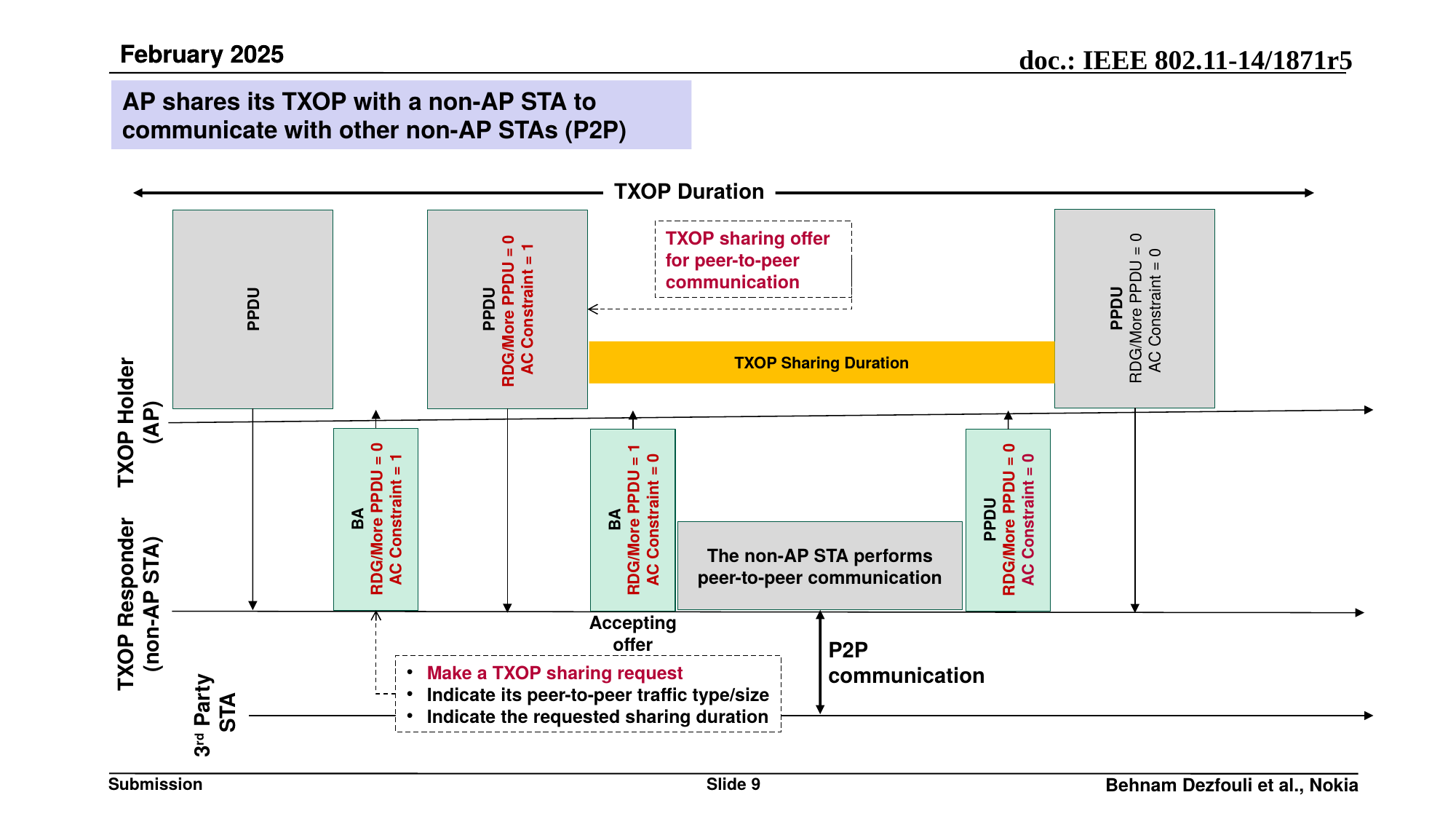

February 2025
AP shares its TXOP with a non-AP STA to communicate with other non-AP STAs (P2P)
TXOP Duration
TXOP sharing offer for peer-to-peer communication
PPDU
RDG/More PPDU = 0
AC Constraint = 0
PPDU
RDG/More PPDU = 0
AC Constraint = 1
PPDU
TXOP Sharing Duration
TXOP Holder (AP)
BA
RDG/More PPDU = 0
AC Constraint = 1
BA
RDG/More PPDU = 1
AC Constraint = 0
PPDU
RDG/More PPDU = 0
AC Constraint = 0
The non-AP STA performs peer-to-peer communication
TXOP Responder (non-AP STA)
Accepting offer
P2P
communication
Make a TXOP sharing request
Indicate its peer-to-peer traffic type/size
Indicate the requested sharing duration
3rd Party
 STA
Slide 9
Behnam Dezfouli et al., Nokia